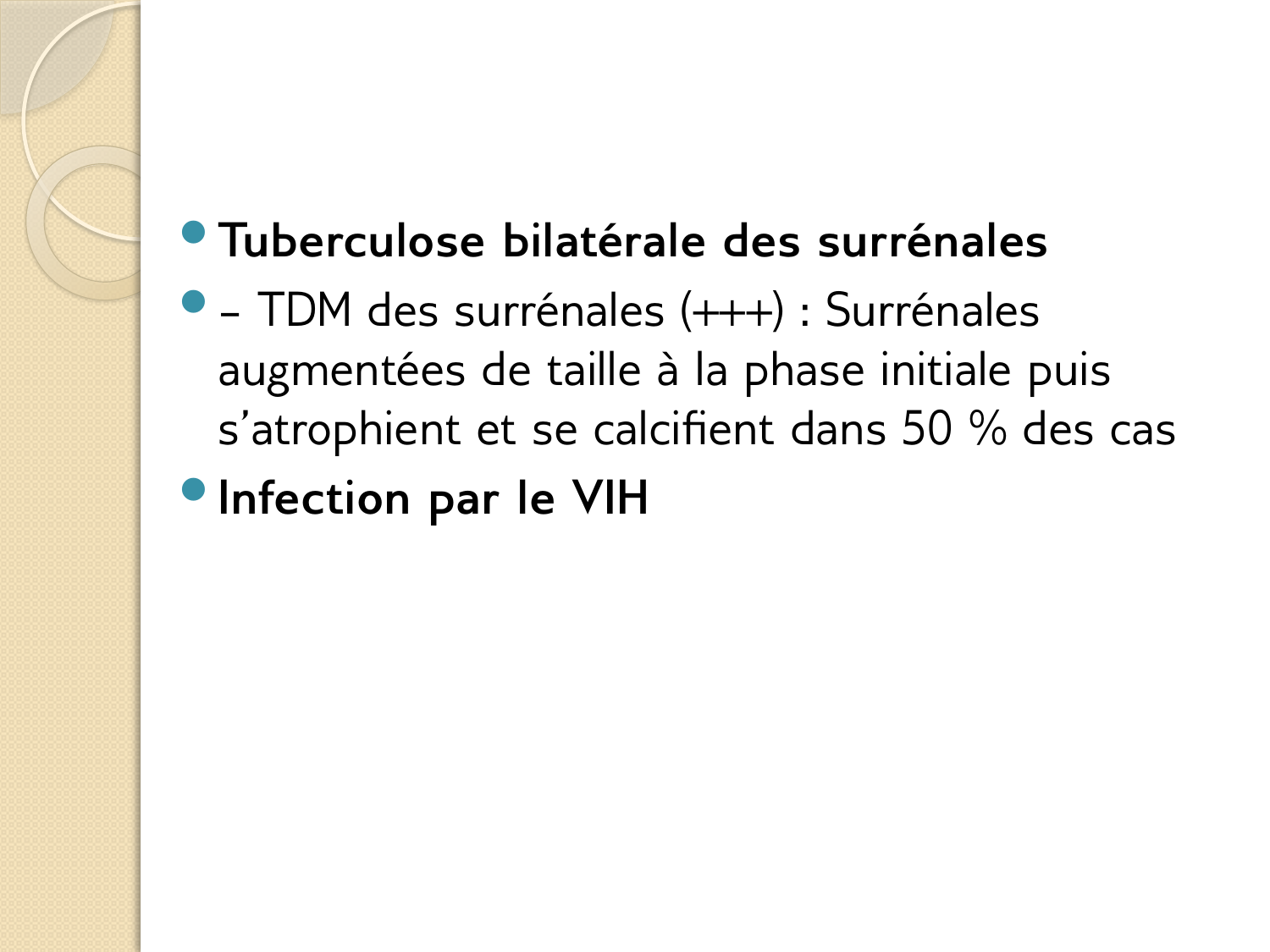

#
Tuberculose bilatérale des surrénales
– TDM des surrénales (+++) : Surrénales augmentées de taille à la phase initiale puis s’atrophient et se calcifient dans 50 % des cas
Infection par le VIH